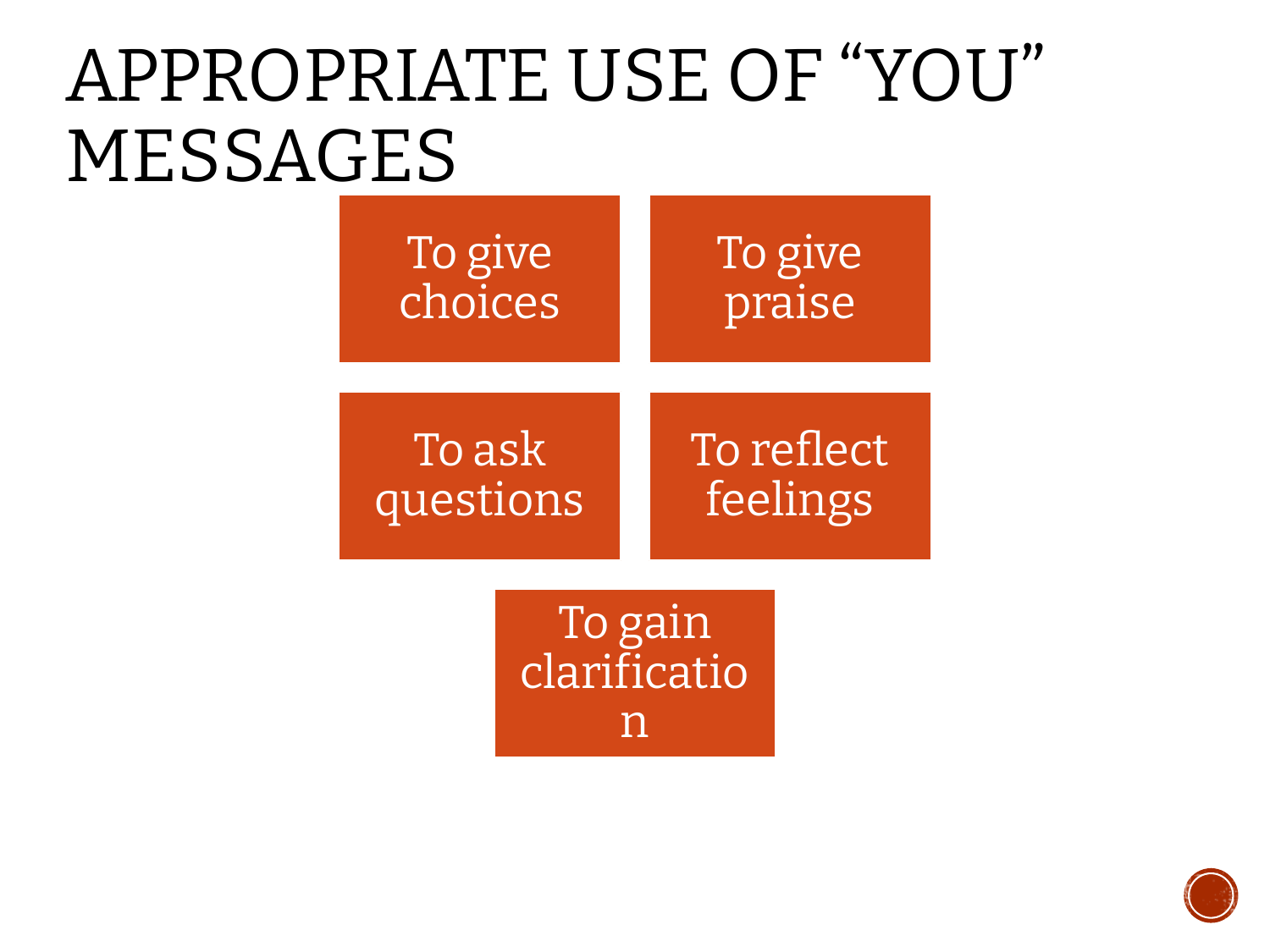

# Appropriate use of “you” messages
To give choices
To give praise
To ask questions
To reflect feelings
To gain clarification